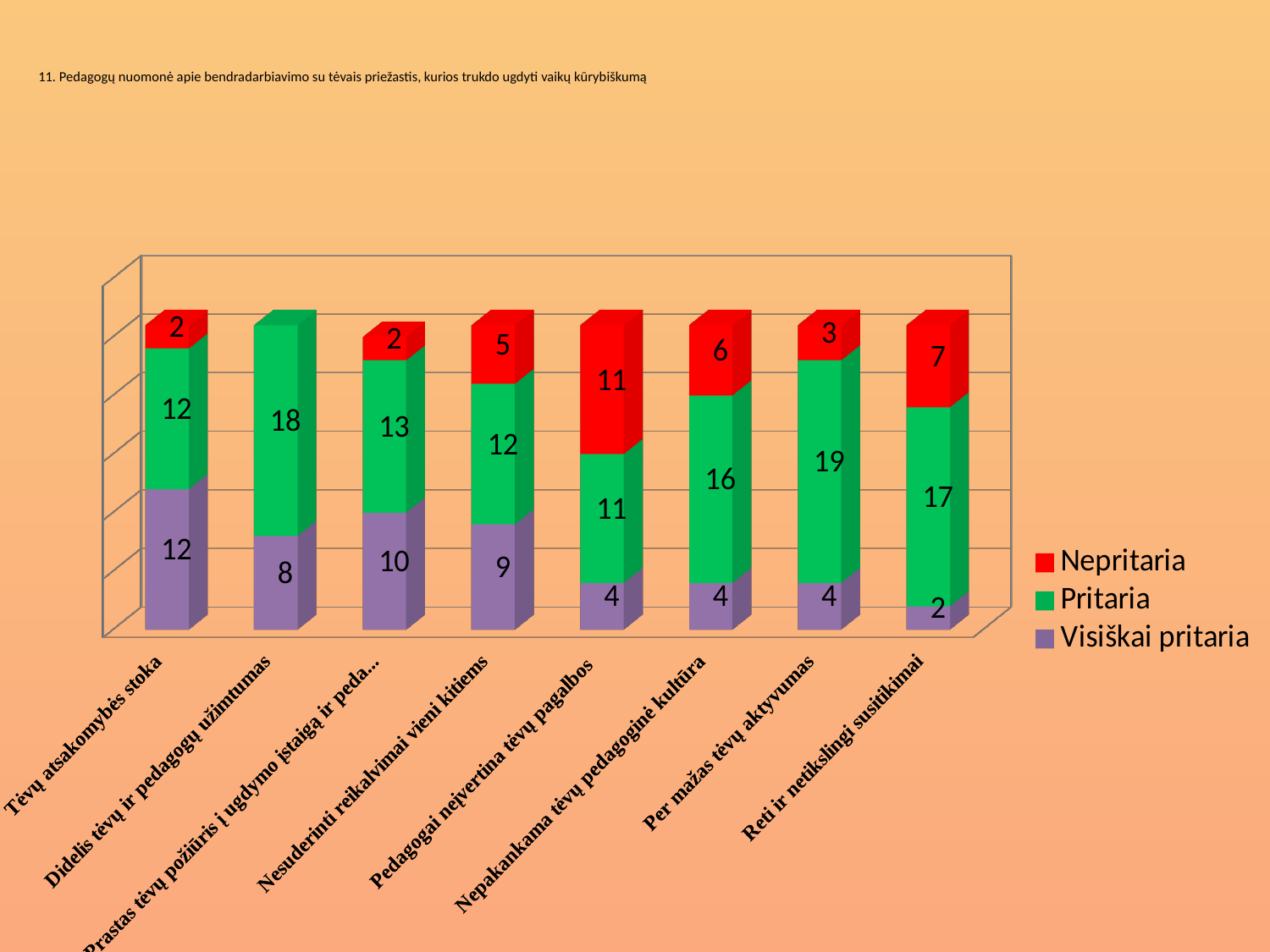

# 11. Pedagogų nuomonė apie bendradarbiavimo su tėvais priežastis, kurios trukdo ugdyti vaikų kūrybiškumą

[unsupported chart]